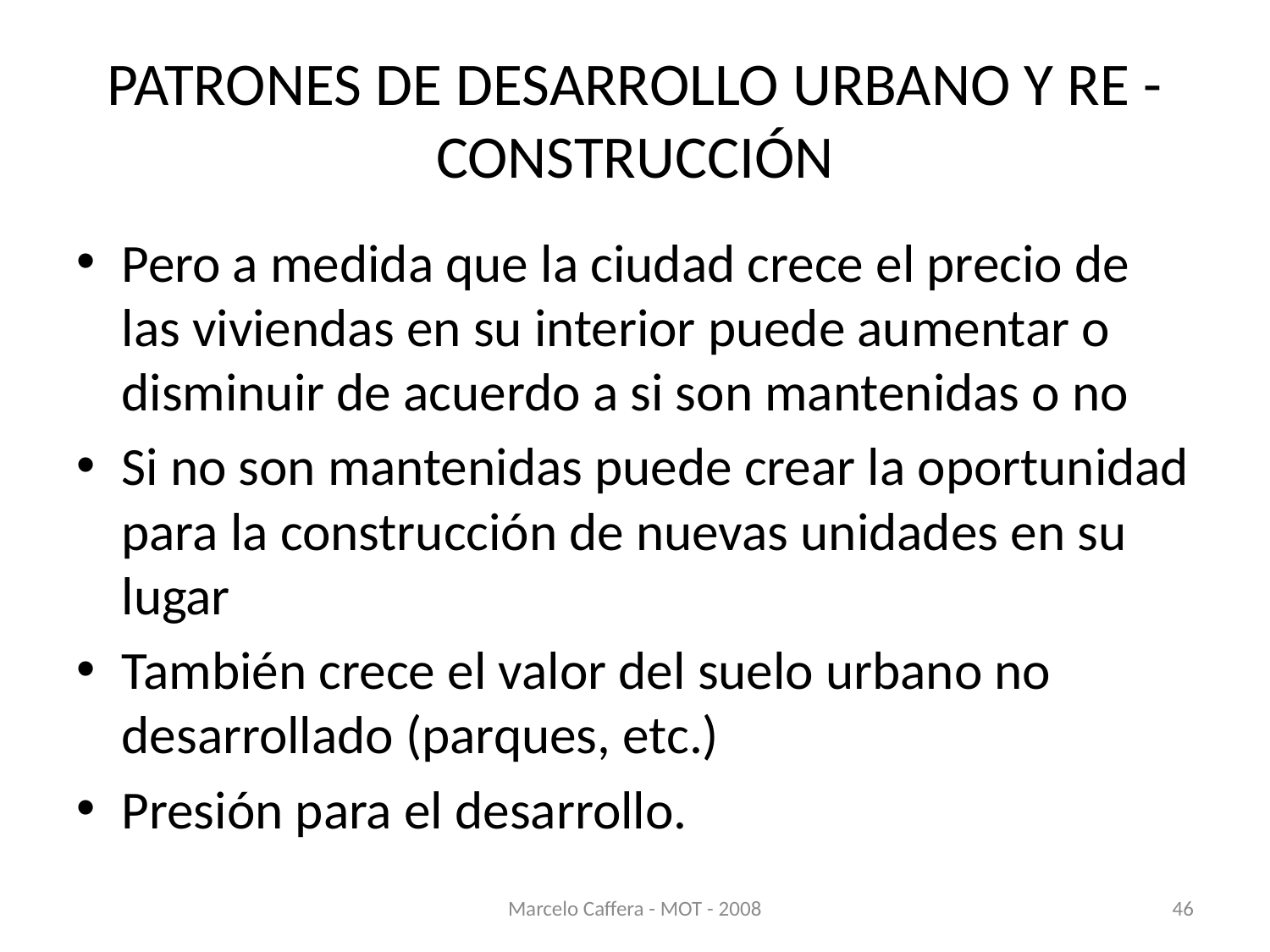

# PATRONES DE DESARROLLO URBANO Y RE - CONSTRUCCIÓN
Pero a medida que la ciudad crece el precio de las viviendas en su interior puede aumentar o disminuir de acuerdo a si son mantenidas o no
Si no son mantenidas puede crear la oportunidad para la construcción de nuevas unidades en su lugar
También crece el valor del suelo urbano no desarrollado (parques, etc.)
Presión para el desarrollo.
Marcelo Caffera - MOT - 2008
46